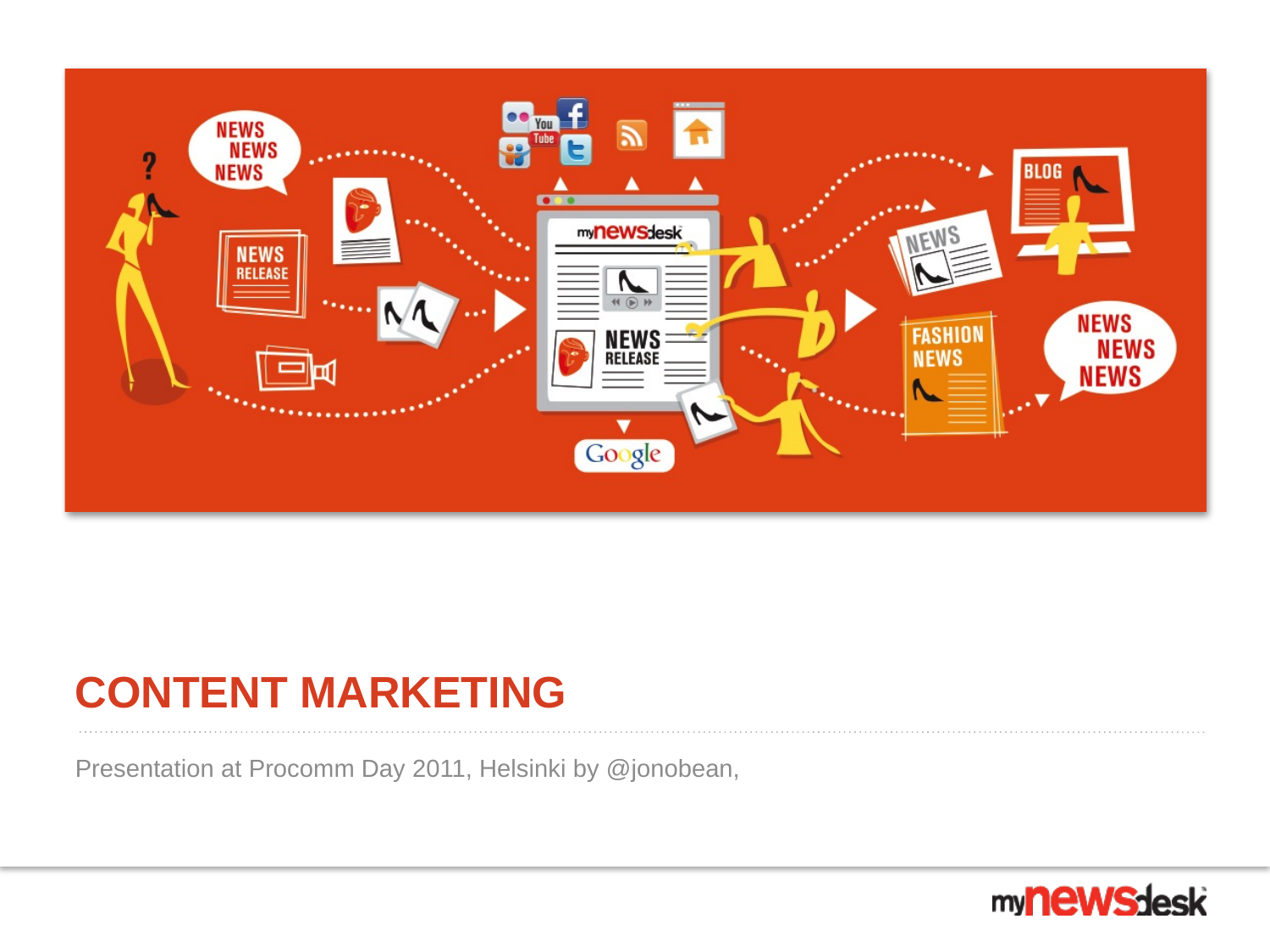

# Content Marketing
Presentation at Procomm Day 2011, Helsinki by @jonobean,